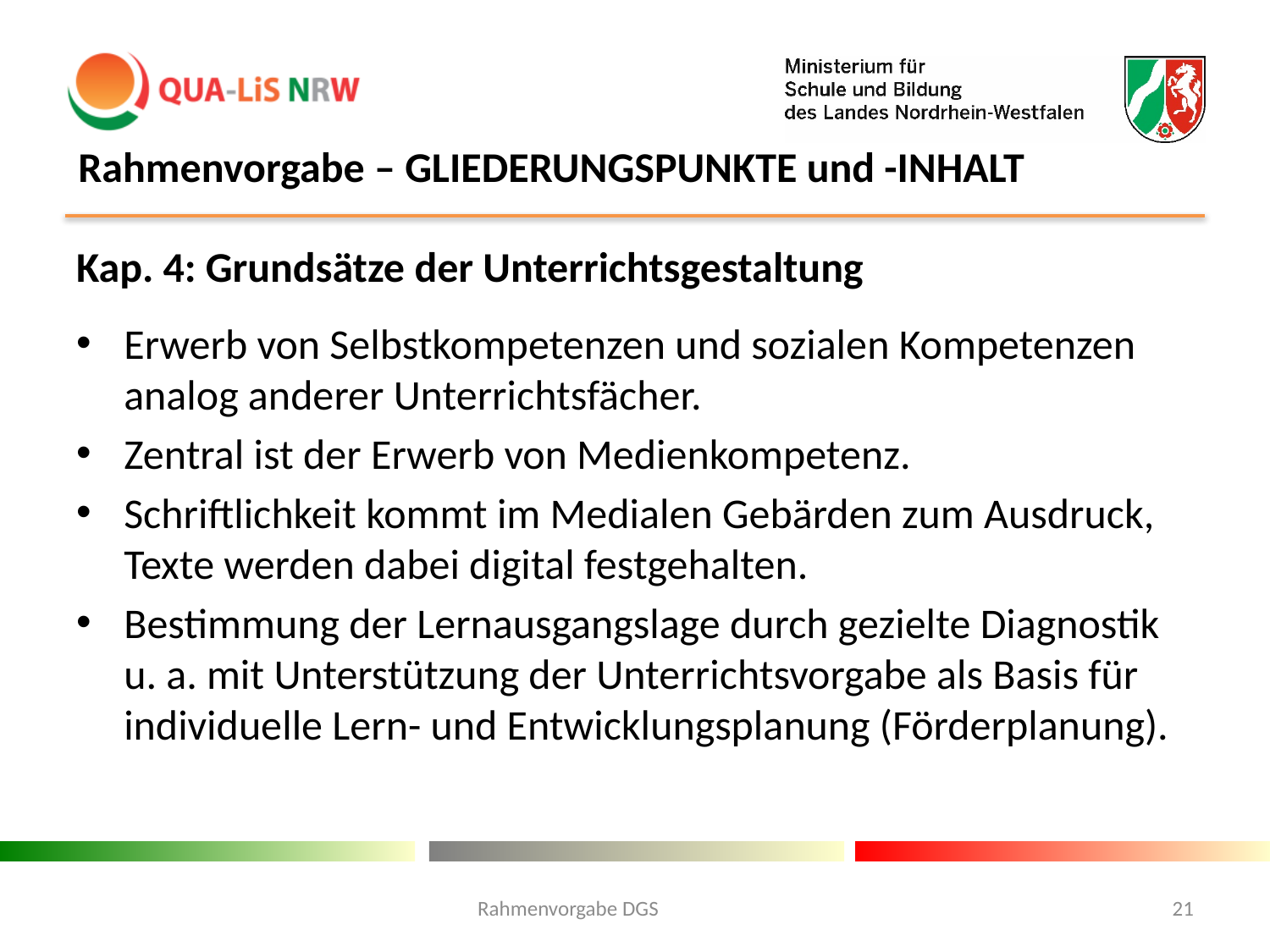

# Rahmenvorgabe – GLIEDERUNGSPUNKTE und -INHALT
Kap. 4: Grundsätze der Unterrichtsgestaltung
Erwerb von Selbstkompetenzen und sozialen Kompetenzen analog anderer Unterrichtsfächer.
Zentral ist der Erwerb von Medienkompetenz.
Schriftlichkeit kommt im Medialen Gebärden zum Ausdruck, Texte werden dabei digital festgehalten.
Bestimmung der Lernausgangslage durch gezielte Diagnostik u. a. mit Unterstützung der Unterrichtsvorgabe als Basis für individuelle Lern- und Entwicklungsplanung (Förderplanung).

Rahmenvorgabe DGS
21